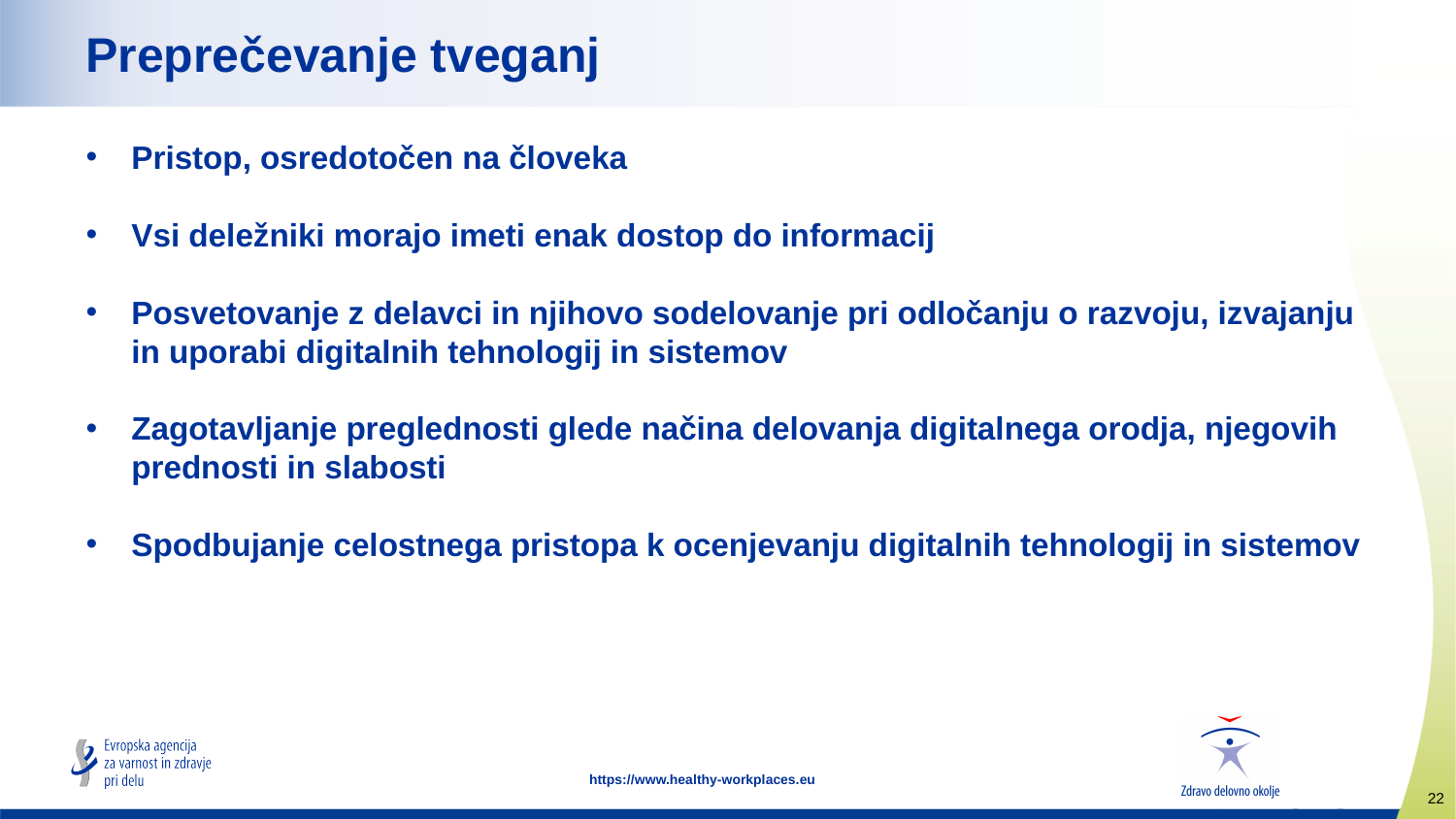

# Preprečevanje tveganj
Pristop, osredotočen na človeka

Vsi deležniki morajo imeti enak dostop do informacij

Posvetovanje z delavci in njihovo sodelovanje pri odločanju o razvoju, izvajanju in uporabi digitalnih tehnologij in sistemov

Zagotavljanje preglednosti glede načina delovanja digitalnega orodja, njegovih prednosti in slabosti

Spodbujanje celostnega pristopa k ocenjevanju digitalnih tehnologij in sistemov